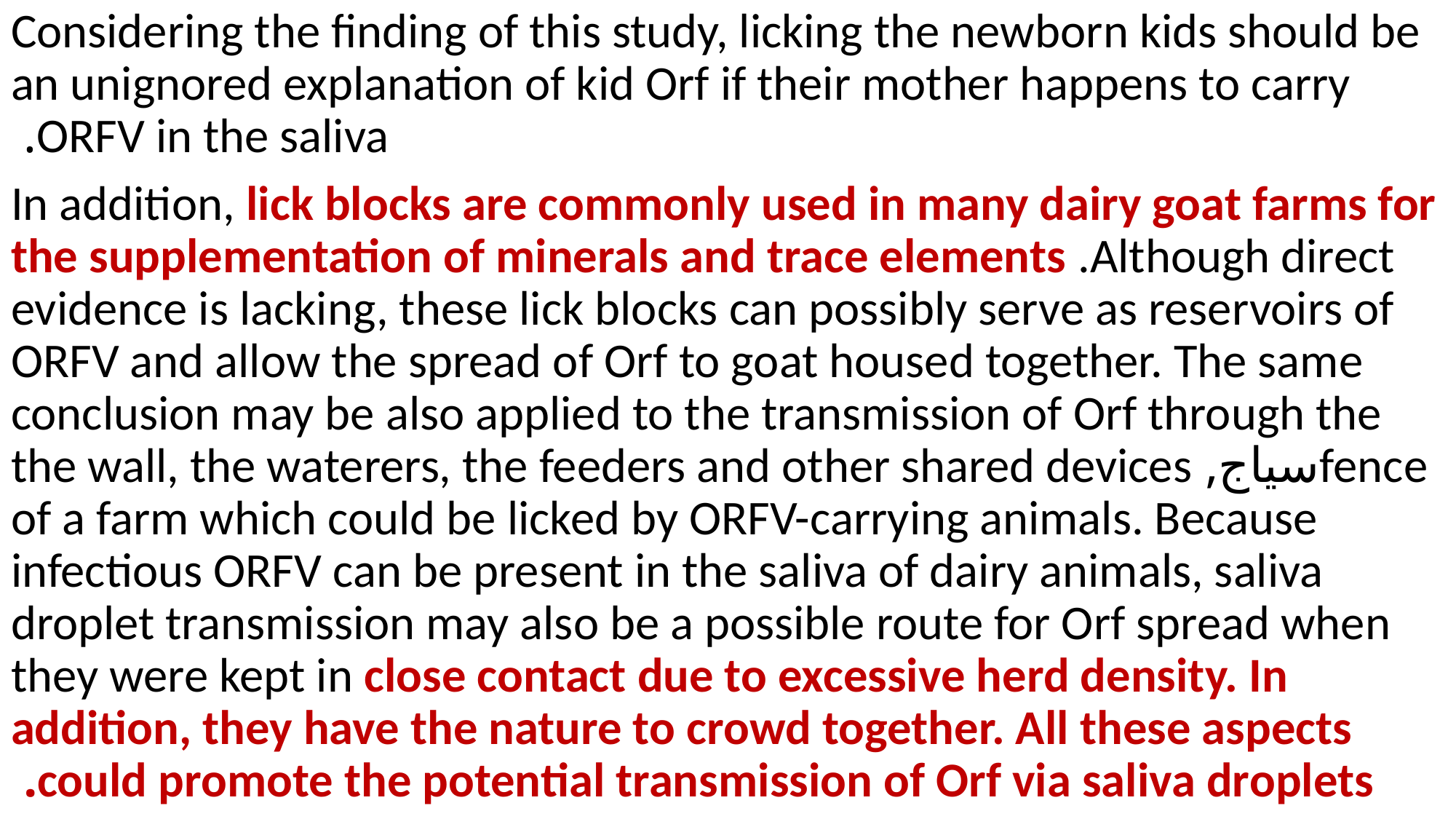

Considering the finding of this study, licking the newborn kids should be an unignored explanation of kid Orf if their mother happens to carry ORFV in the saliva.
In addition, lick blocks are commonly used in many dairy goat farms for the supplementation of minerals and trace elements .Although direct evidence is lacking, these lick blocks can possibly serve as reservoirs of ORFV and allow the spread of Orf to goat housed together. The same conclusion may be also applied to the transmission of Orf through the fenceسياج, the wall, the waterers, the feeders and other shared devices of a farm which could be licked by ORFV-carrying animals. Because infectious ORFV can be present in the saliva of dairy animals, saliva droplet transmission may also be a possible route for Orf spread when they were kept in close contact due to excessive herd density. In addition, they have the nature to crowd together. All these aspects could promote the potential transmission of Orf via saliva droplets.